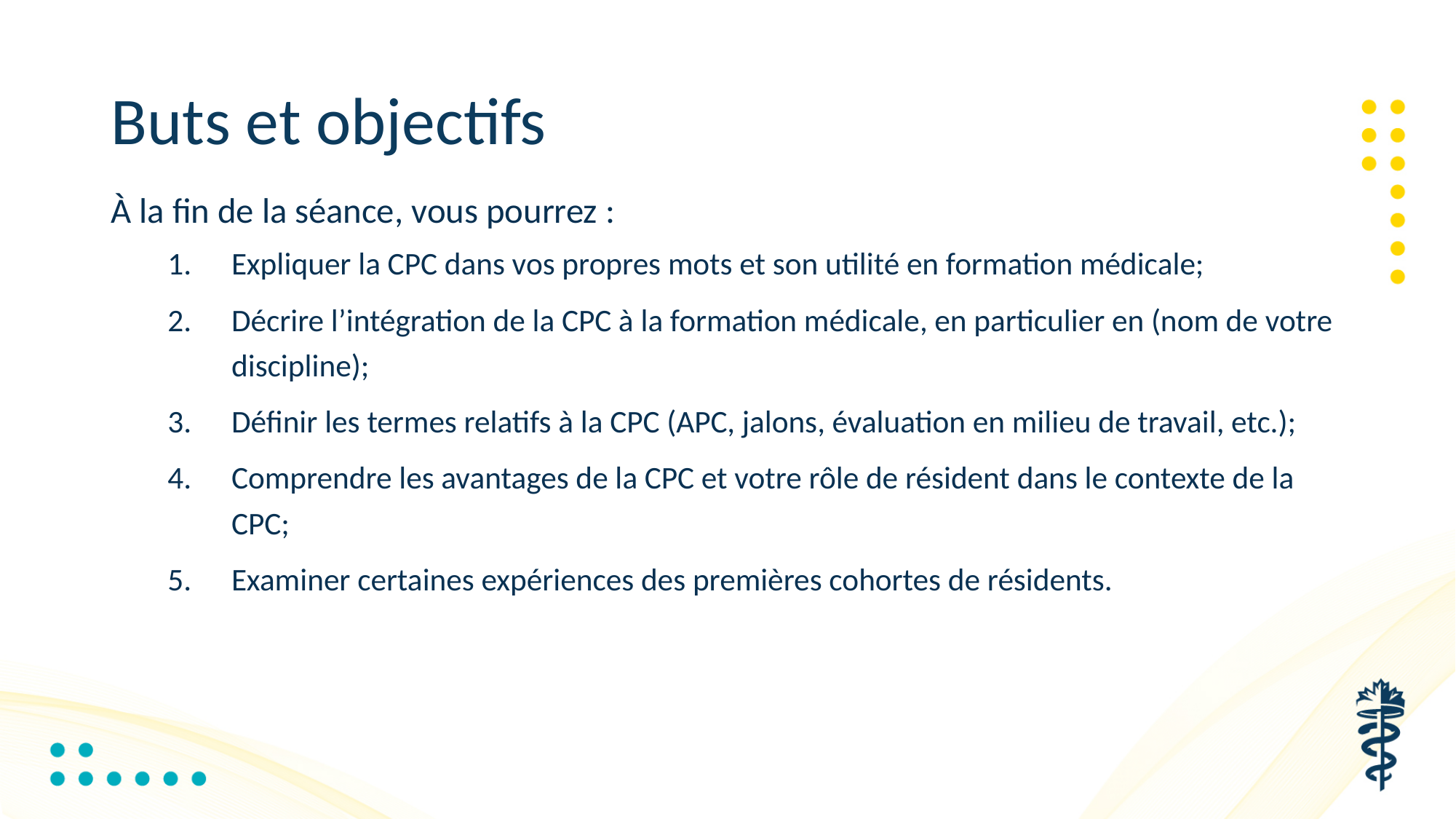

# Buts et objectifs
À la fin de la séance, vous pourrez :
Expliquer la CPC dans vos propres mots et son utilité en formation médicale;
Décrire l’intégration de la CPC à la formation médicale, en particulier en (nom de votre discipline);
Définir les termes relatifs à la CPC (APC, jalons, évaluation en milieu de travail, etc.);
Comprendre les avantages de la CPC et votre rôle de résident dans le contexte de la CPC;
Examiner certaines expériences des premières cohortes de résidents.